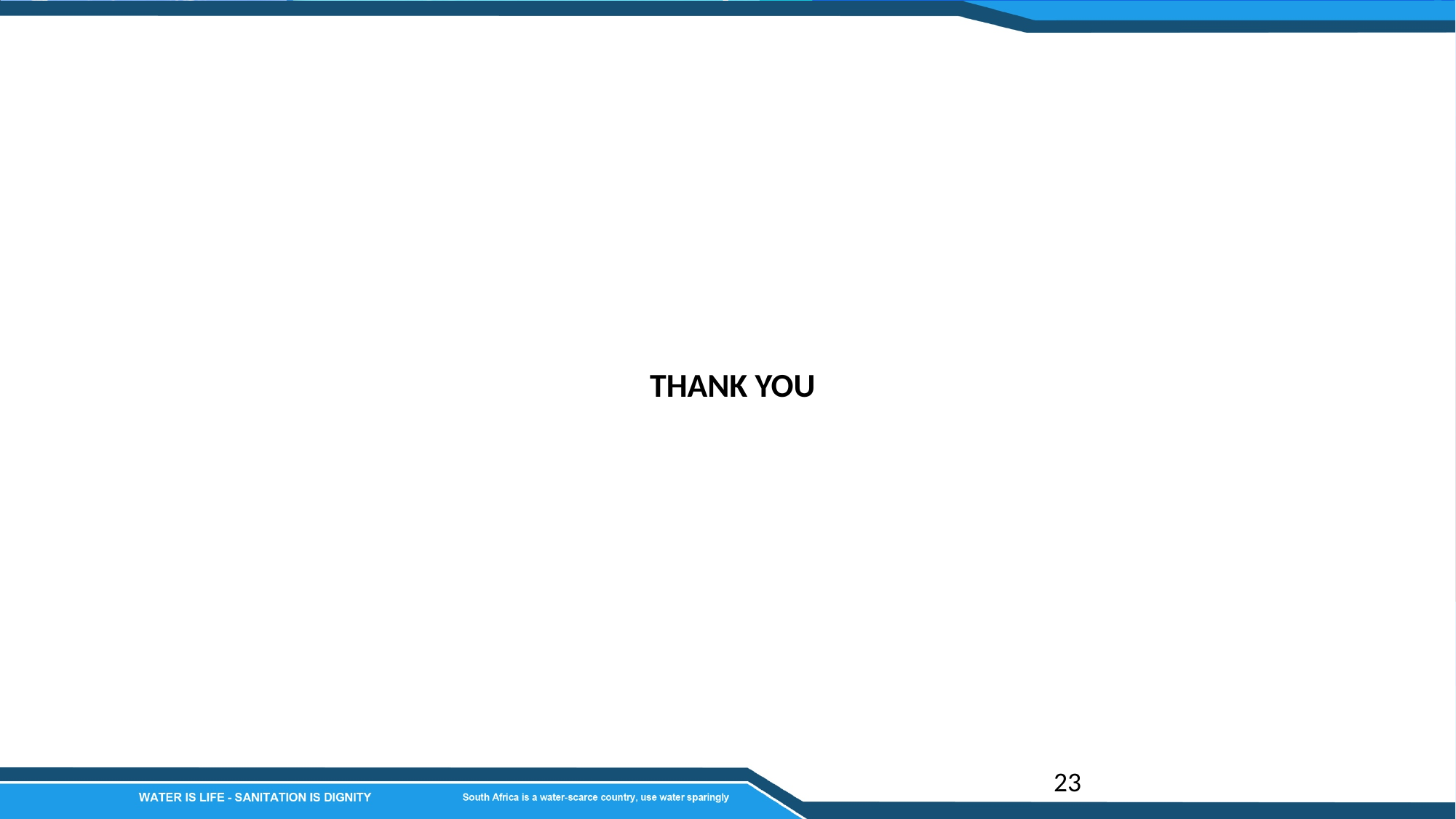

PRESENTATION TITLE
THANK YOU
Presented by: Anet Muir
Designation:	CD WUCME
Date:24 09 19
23